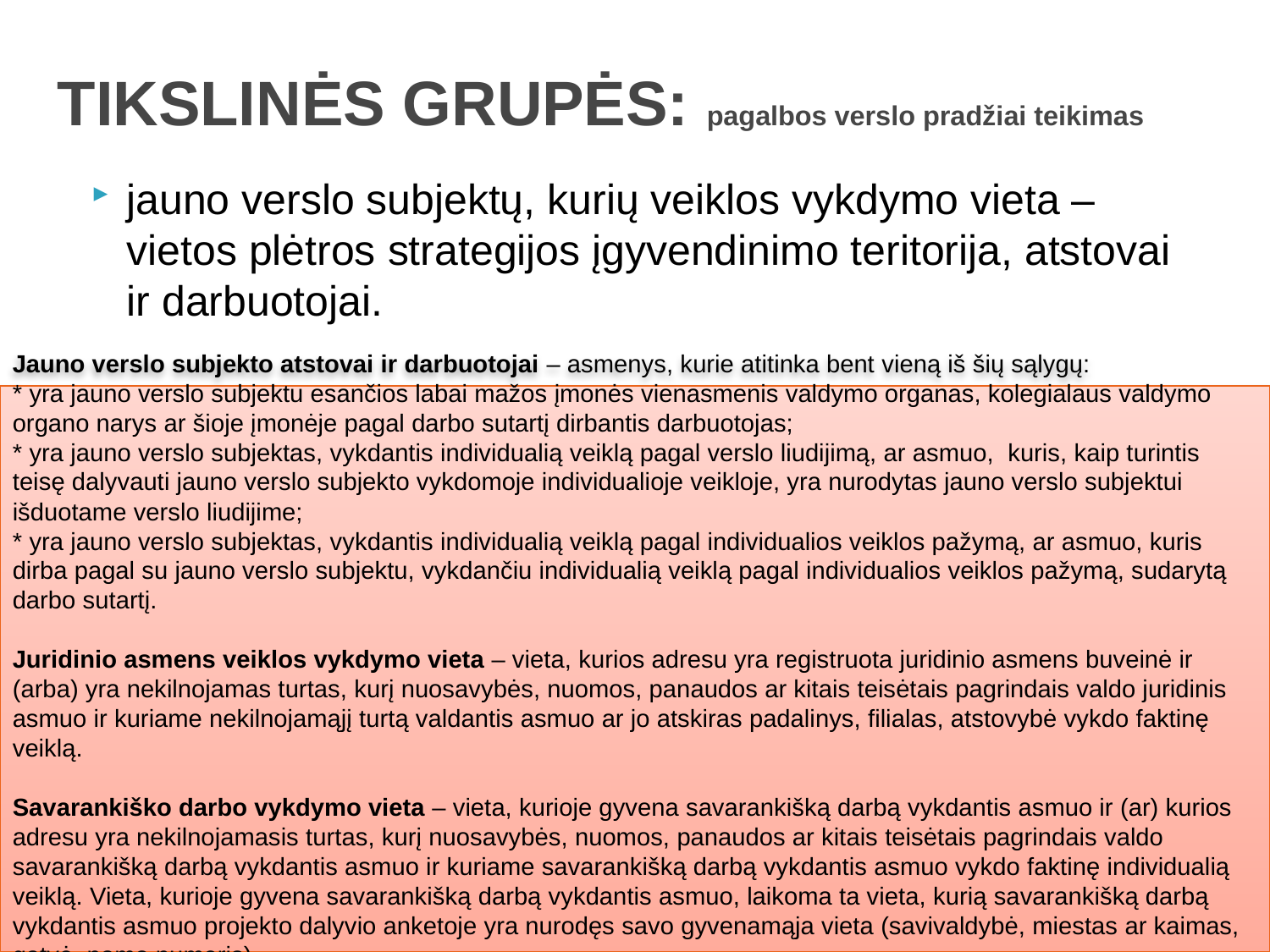

# TIKSLINĖS GRUPĖS: pagalbos verslo pradžiai teikimas
jauno verslo subjektų, kurių veiklos vykdymo vieta – vietos plėtros strategijos įgyvendinimo teritorija, atstovai ir darbuotojai.

Jauno verslo subjekto atstovai ir darbuotojai – asmenys, kurie atitinka bent vieną iš šių sąlygų:
* yra jauno verslo subjektu esančios labai mažos įmonės vienasmenis valdymo organas, kolegialaus valdymo organo narys ar šioje įmonėje pagal darbo sutartį dirbantis darbuotojas;
* yra jauno verslo subjektas, vykdantis individualią veiklą pagal verslo liudijimą, ar asmuo,  kuris, kaip turintis teisę dalyvauti jauno verslo subjekto vykdomoje individualioje veikloje, yra nurodytas jauno verslo subjektui išduotame verslo liudijime;
* yra jauno verslo subjektas, vykdantis individualią veiklą pagal individualios veiklos pažymą, ar asmuo, kuris dirba pagal su jauno verslo subjektu, vykdančiu individualią veiklą pagal individualios veiklos pažymą, sudarytą darbo sutartį.

Juridinio asmens veiklos vykdymo vieta – vieta, kurios adresu yra registruota juridinio asmens buveinė ir (arba) yra nekilnojamas turtas, kurį nuosavybės, nuomos, panaudos ar kitais teisėtais pagrindais valdo juridinis asmuo ir kuriame nekilnojamąjį turtą valdantis asmuo ar jo atskiras padalinys, filialas, atstovybė vykdo faktinę veiklą.

Savarankiško darbo vykdymo vieta – vieta, kurioje gyvena savarankišką darbą vykdantis asmuo ir (ar) kurios adresu yra nekilnojamasis turtas, kurį nuosavybės, nuomos, panaudos ar kitais teisėtais pagrindais valdo savarankišką darbą vykdantis asmuo ir kuriame savarankišką darbą vykdantis asmuo vykdo faktinę individualią veiklą. Vieta, kurioje gyvena savarankišką darbą vykdantis asmuo, laikoma ta vieta, kurią savarankišką darbą vykdantis asmuo projekto dalyvio anketoje yra nurodęs savo gyvenamąja vieta (savivaldybė, miestas ar kaimas, gatvė, namo numeris).